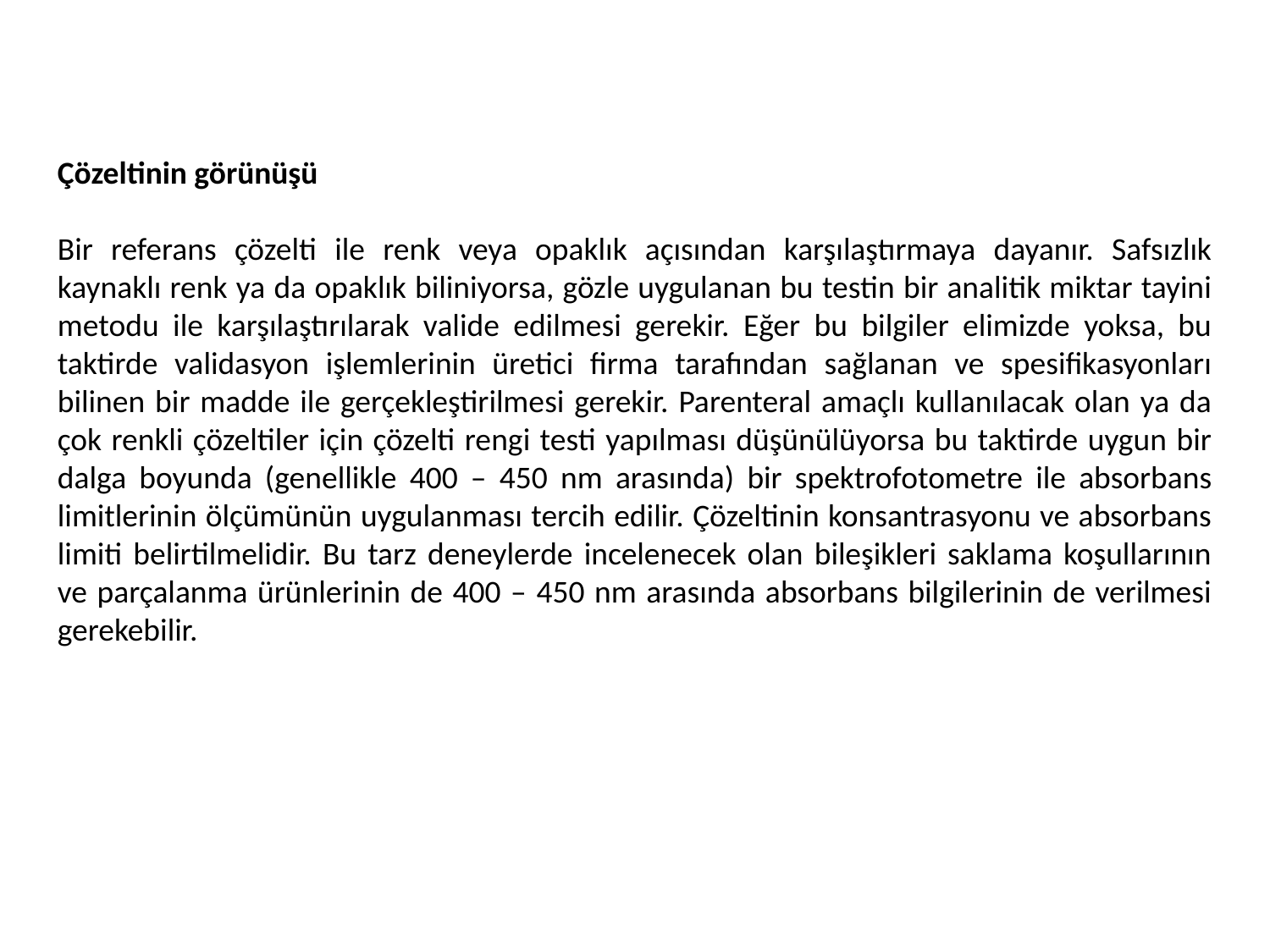

Çözeltinin görünüşü

Bir referans çözelti ile renk veya opaklık açısından karşılaştırmaya dayanır. Safsızlık kaynaklı renk ya da opaklık biliniyorsa, gözle uygulanan bu testin bir analitik miktar tayini metodu ile karşılaştırılarak valide edilmesi gerekir. Eğer bu bilgiler elimizde yoksa, bu taktirde validasyon işlemlerinin üretici firma tarafından sağlanan ve spesifikasyonları bilinen bir madde ile gerçekleştirilmesi gerekir. Parenteral amaçlı kullanılacak olan ya da çok renkli çözeltiler için çözelti rengi testi yapılması düşünülüyorsa bu taktirde uygun bir dalga boyunda (genellikle 400 – 450 nm arasında) bir spektrofotometre ile absorbans limitlerinin ölçümünün uygulanması tercih edilir. Çözeltinin konsantrasyonu ve absorbans limiti belirtilmelidir. Bu tarz deneylerde incelenecek olan bileşikleri saklama koşullarının ve parçalanma ürünlerinin de 400 – 450 nm arasında absorbans bilgilerinin de verilmesi gerekebilir.